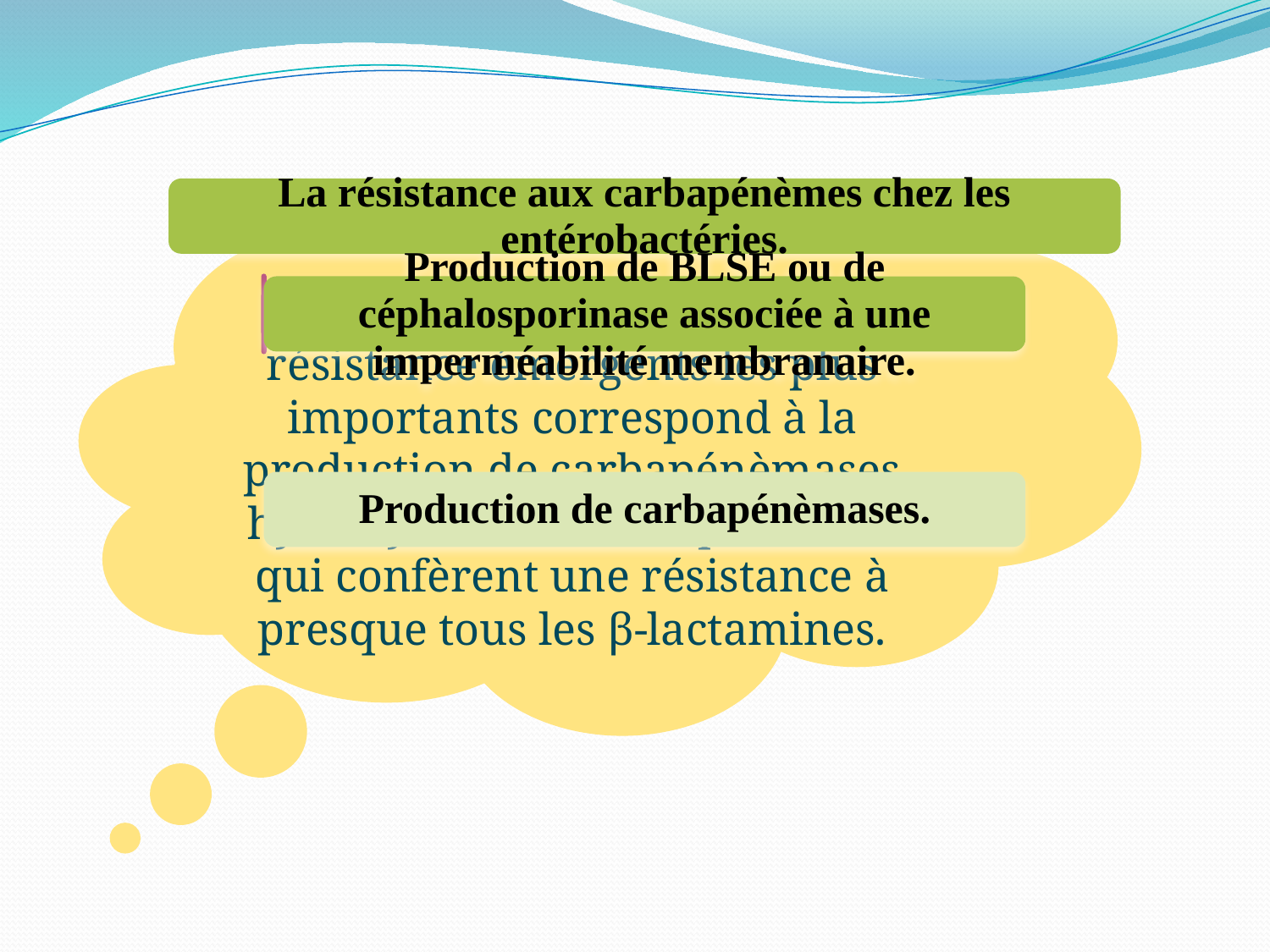

La résistance aux carbapénèmes chez les entérobactéries.
 L'un des mécanismes de résistance émergents les plus importants correspond à la production de carbapénèmases hydrolysant les carbapénèmes, qui confèrent une résistance à presque tous les β-lactamines.